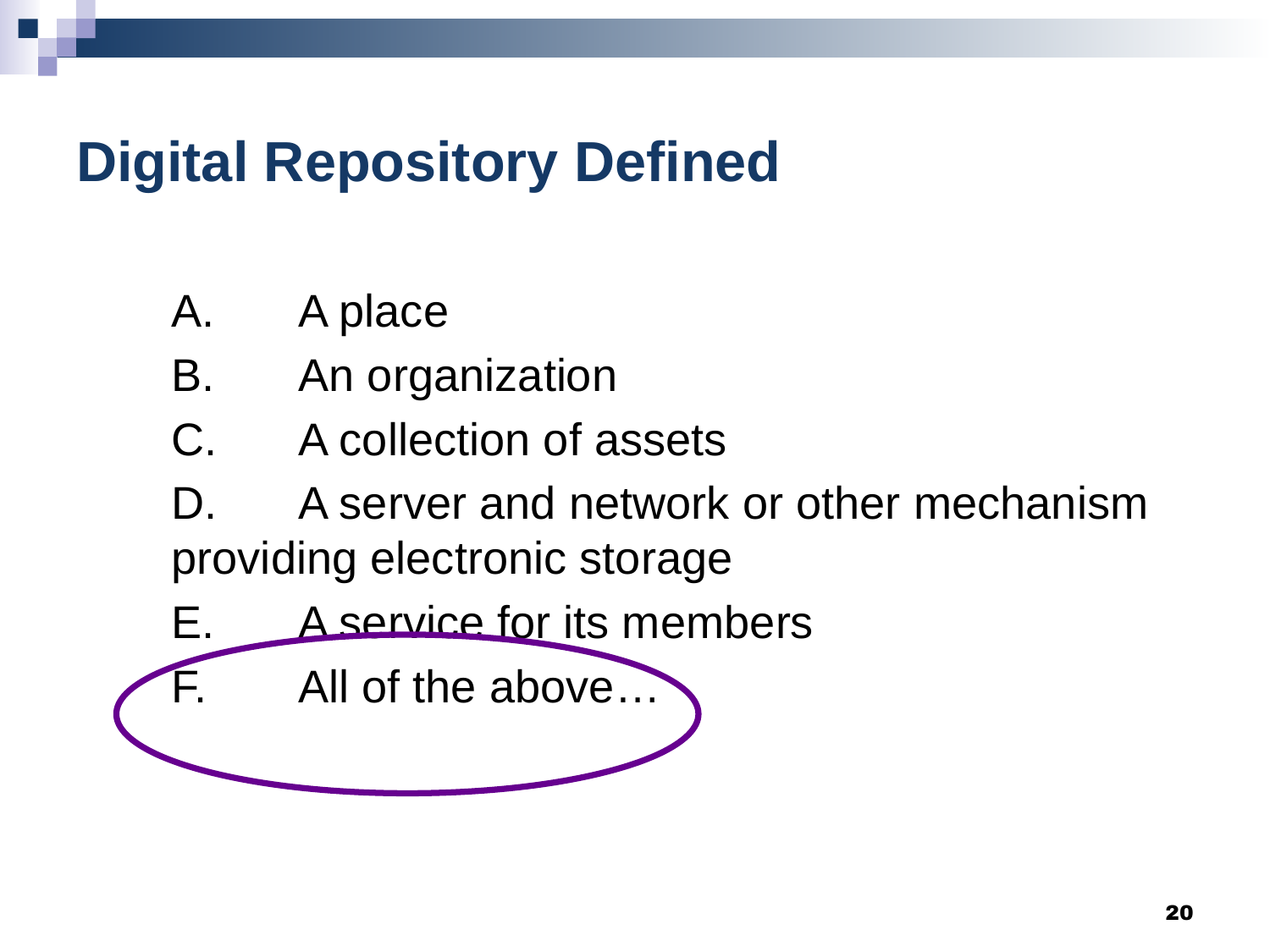

# Digital Repository Defined
A.	A place
B.	An organization
C.	A collection of assets
D.	A server and network or other mechanism 	providing electronic storage
E.	A service for its members
F.	All of the above…

20